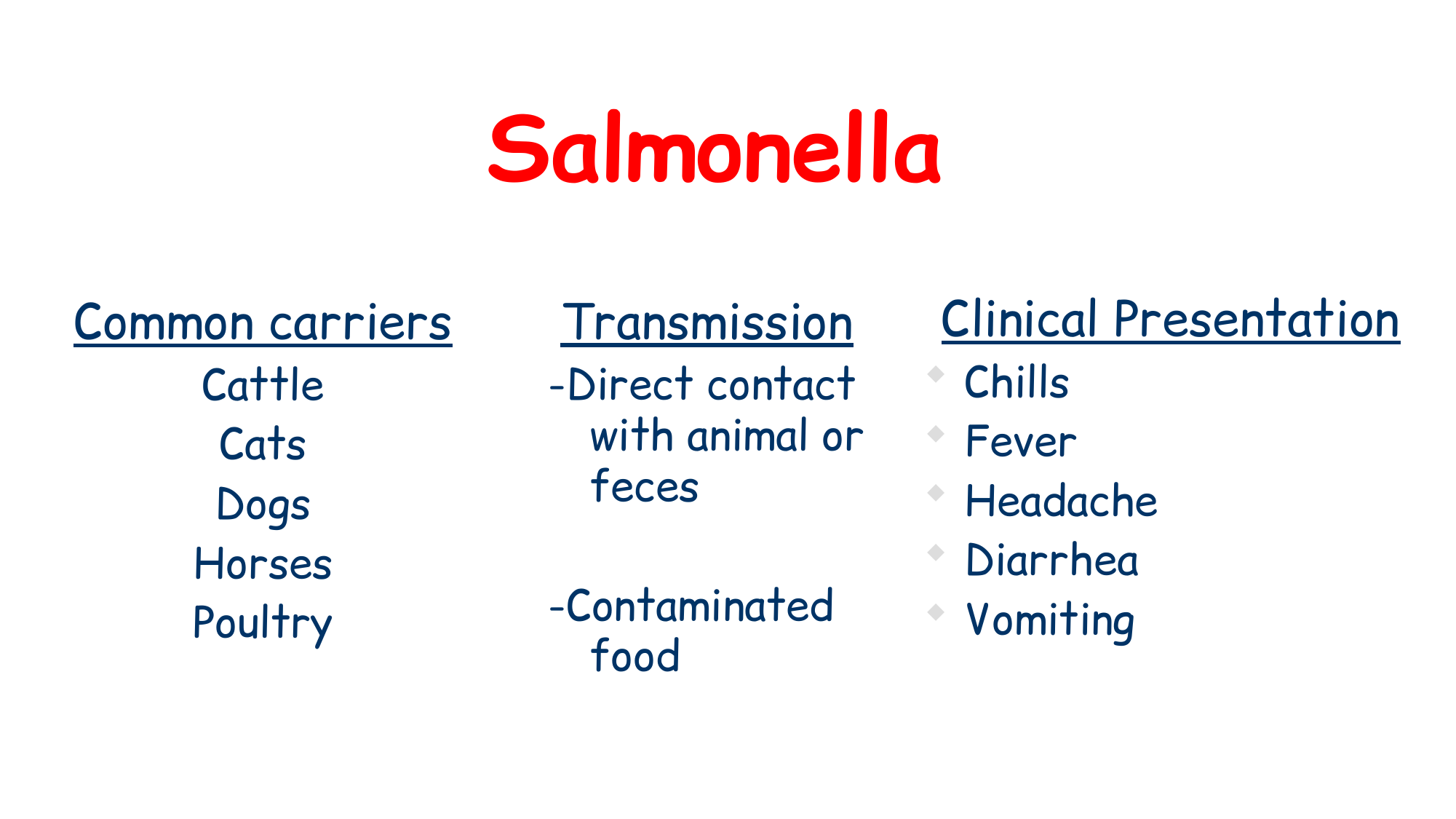

Salmonella
Clinical Presentation
Chills
Fever
Headache
Diarrhea
Vomiting
Transmission
-Direct contact with animal or feces

-Contaminated food
Common carriers
Cattle
Cats
Dogs
Horses
Poultry